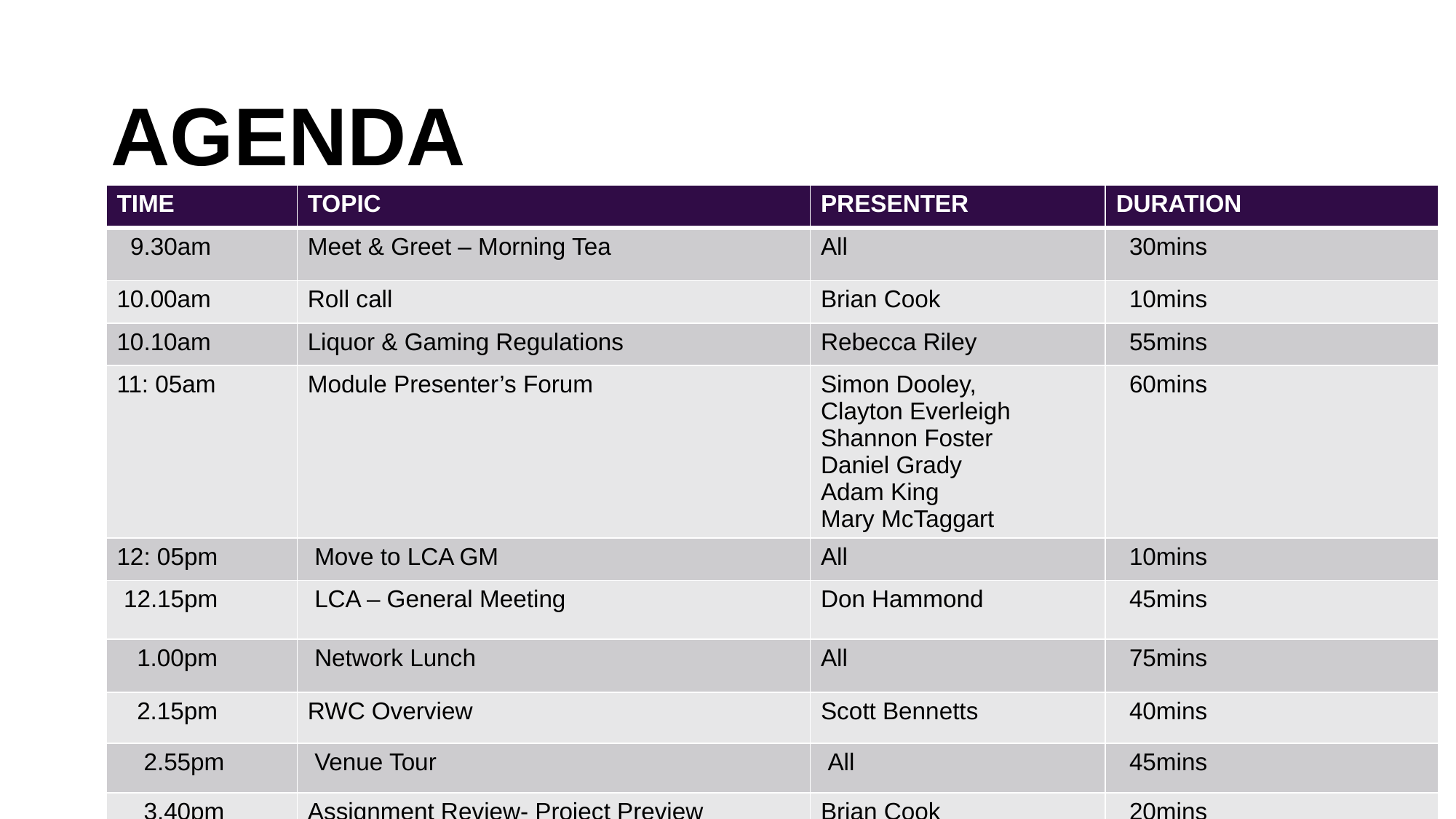

# AGENDA
| TIME | TOPIC | PRESENTER | DURATION |
| --- | --- | --- | --- |
| 9.30am | Meet & Greet – Morning Tea | All | 30mins |
| 10.00am | Roll call | Brian Cook | 10mins |
| 10.10am | Liquor & Gaming Regulations | Rebecca Riley | 55mins |
| 11: 05am | Module Presenter’s Forum | Simon Dooley, Clayton Everleigh Shannon Foster Daniel Grady Adam King Mary McTaggart | 60mins |
| 12: 05pm | Move to LCA GM | All | 10mins |
| 12.15pm | LCA – General Meeting | Don Hammond | 45mins |
| 1.00pm | Network Lunch | All | 75mins |
| 2.15pm | RWC Overview | Scott Bennetts | 40mins |
| 2.55pm | Venue Tour | All | 45mins |
| 3.40pm | Assignment Review- Project Preview | Brian Cook | 20mins |
| CLOSE . 4.00 pm |  |  |  |